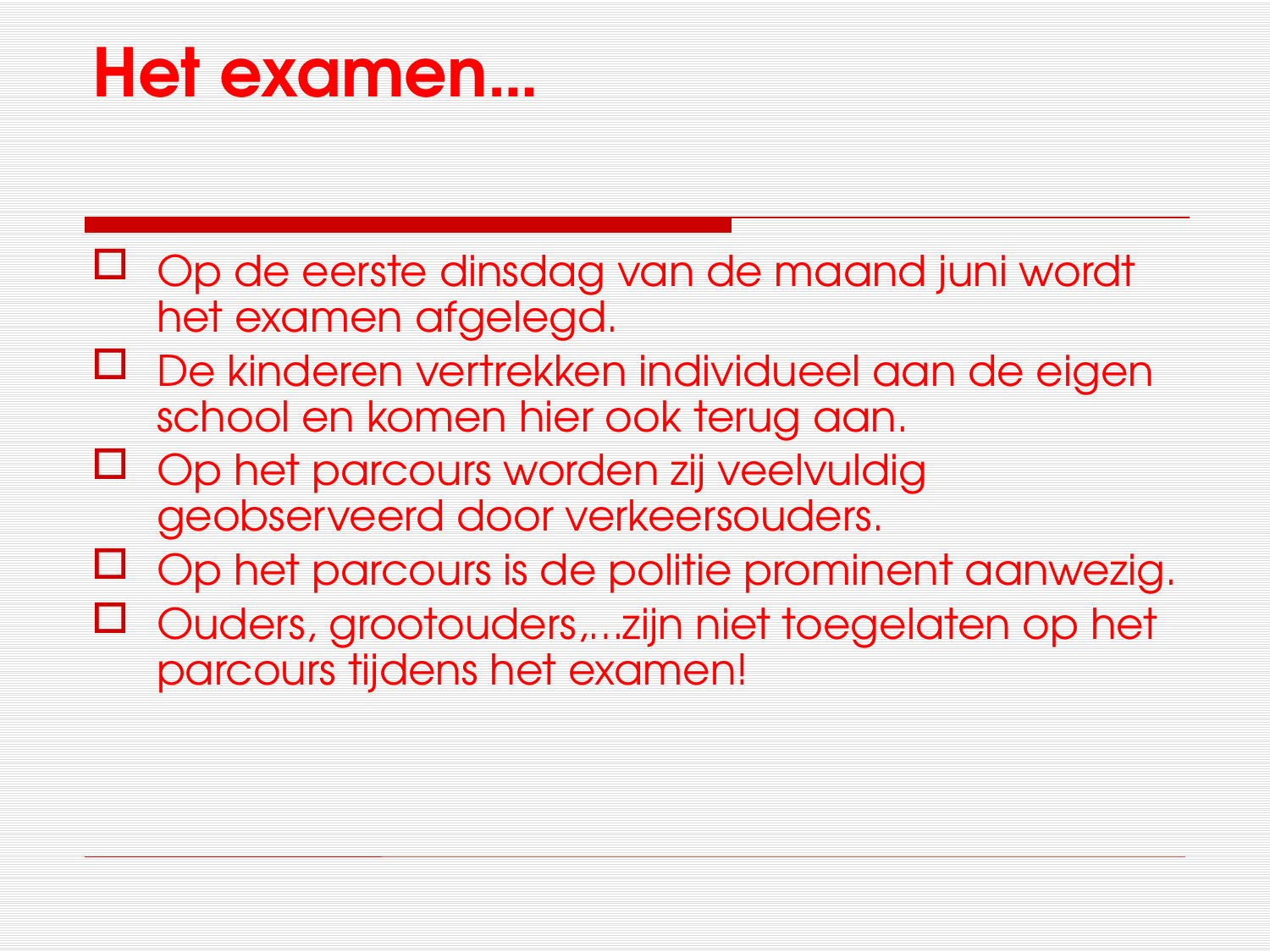

# Het examen…
Op de eerste dinsdag van de maand juni wordt het examen afgelegd.
De kinderen vertrekken individueel aan de eigen school en komen hier ook terug aan.
Op het parcours worden zij veelvuldig geobserveerd door verkeersouders.
Op het parcours is de politie prominent aanwezig.
Ouders, grootouders,…zijn niet toegelaten op het parcours tijdens het examen!